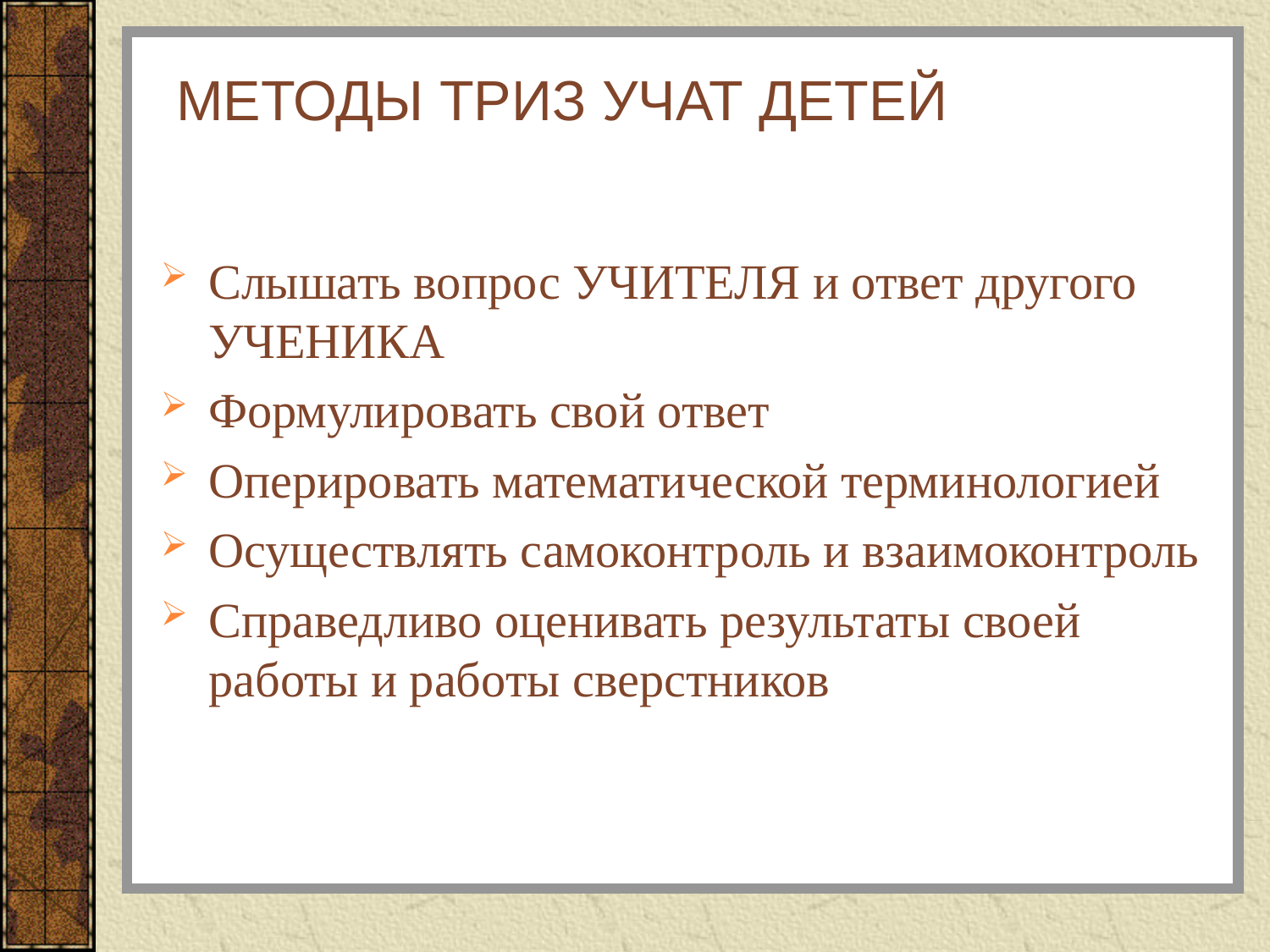

# Методы ТРИЗ учат детей
Слышать вопрос УЧИТЕЛЯ и ответ другого УЧЕНИКА
Формулировать свой ответ
Оперировать математической терминологией
Осуществлять самоконтроль и взаимоконтроль
Справедливо оценивать результаты своей работы и работы сверстников